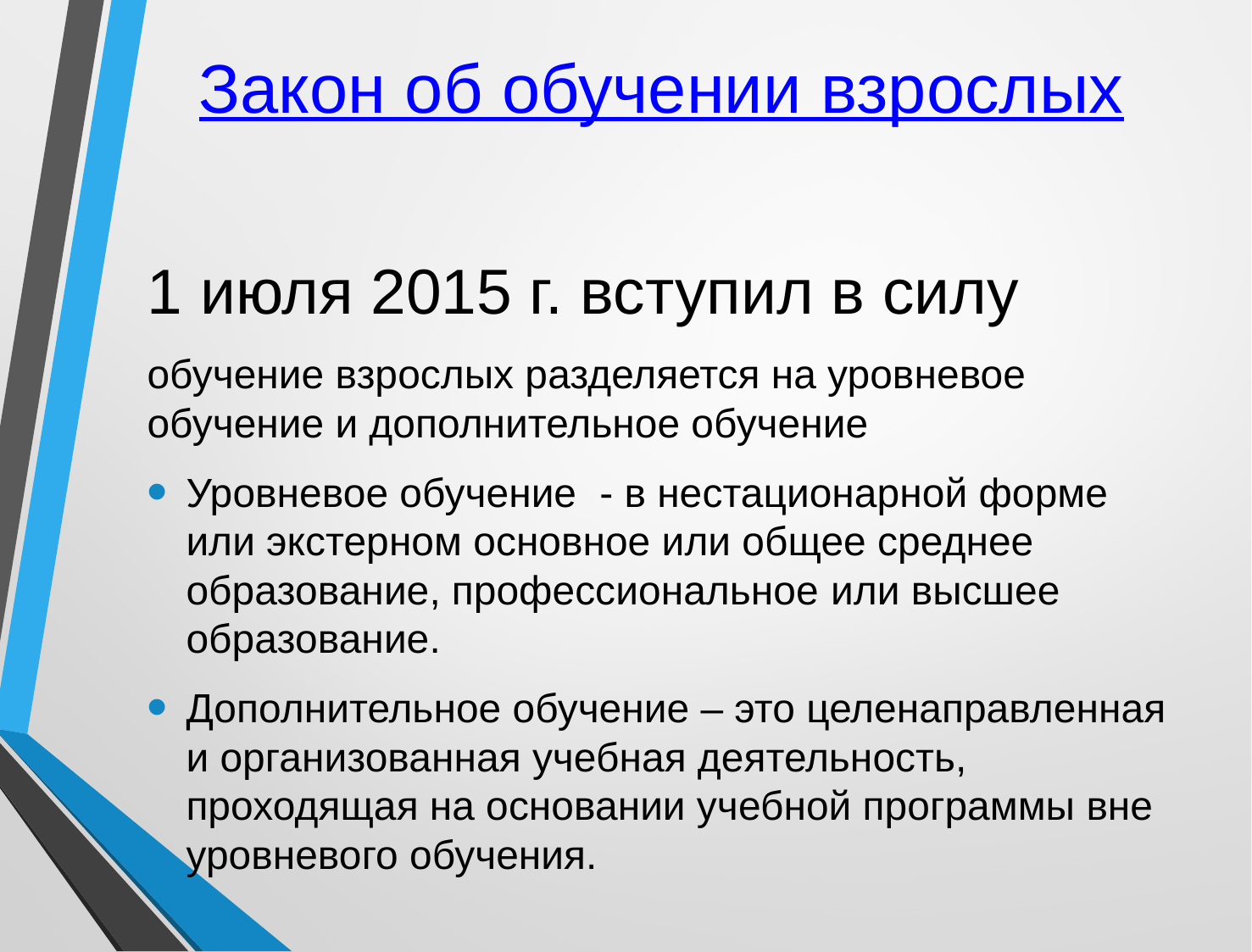

# Закон об обучении взрослых
1 июля 2015 г. вступил в силу
обучение взрослых разделяется на уровневое обучение и дополнительное обучение
Уровневое обучение  - в нестационарной форме или экстерном основное или общее среднее образование, профессиональное или высшее образование.
Дополнительное обучение – это целенаправленная и организованная учебная деятельность, проходящая на основании учебной программы вне уровневого обучения.